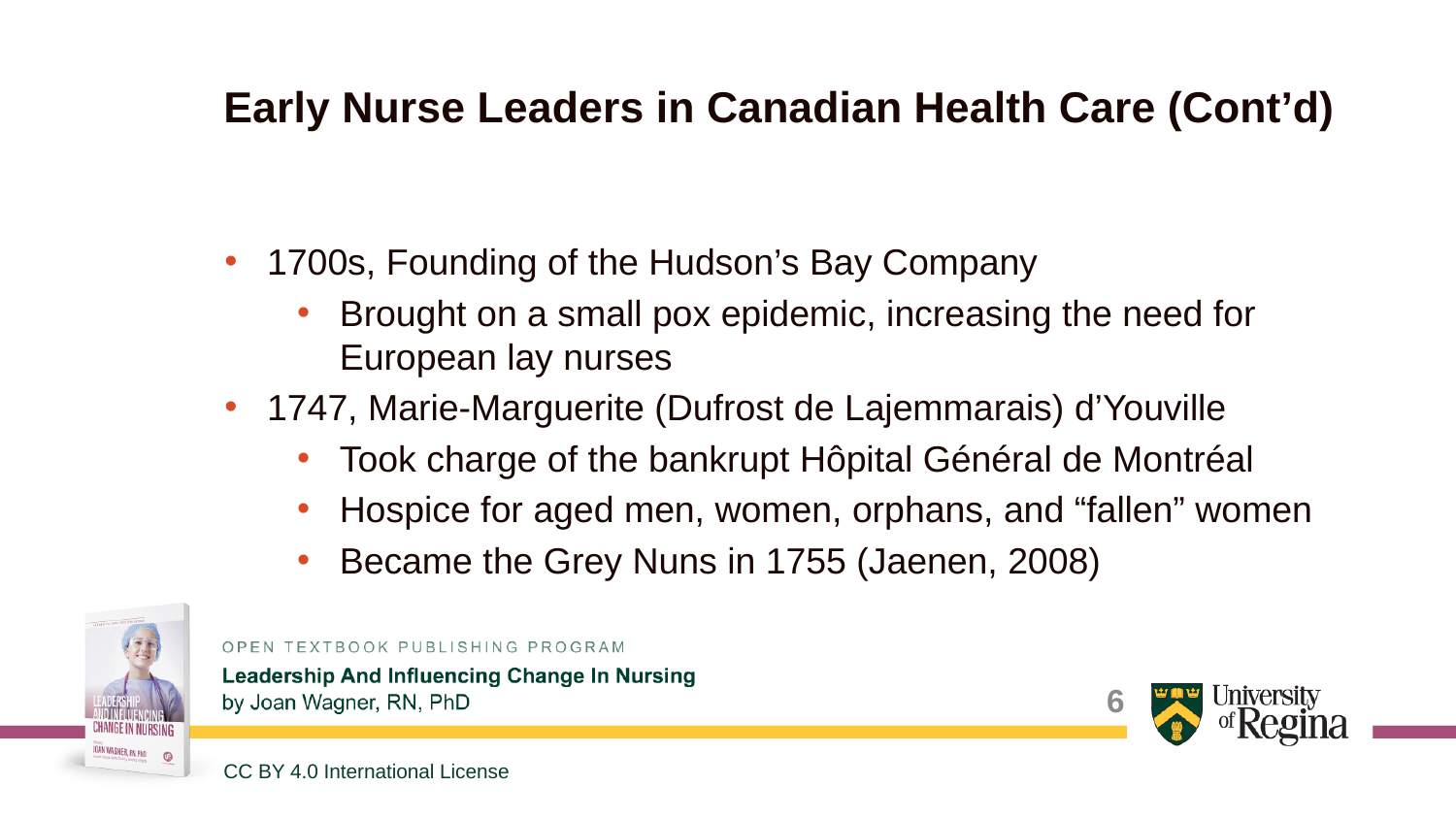

# Early Nurse Leaders in Canadian Health Care (Cont’d)
1700s, Founding of the Hudson’s Bay Company
Brought on a small pox epidemic, increasing the need for European lay nurses
1747, Marie-Marguerite (Dufrost de Lajemmarais) d’Youville
Took charge of the bankrupt Hôpital Général de Montréal
Hospice for aged men, women, orphans, and “fallen” women
Became the Grey Nuns in 1755 (Jaenen, 2008)

6
CC BY 4.0 International License